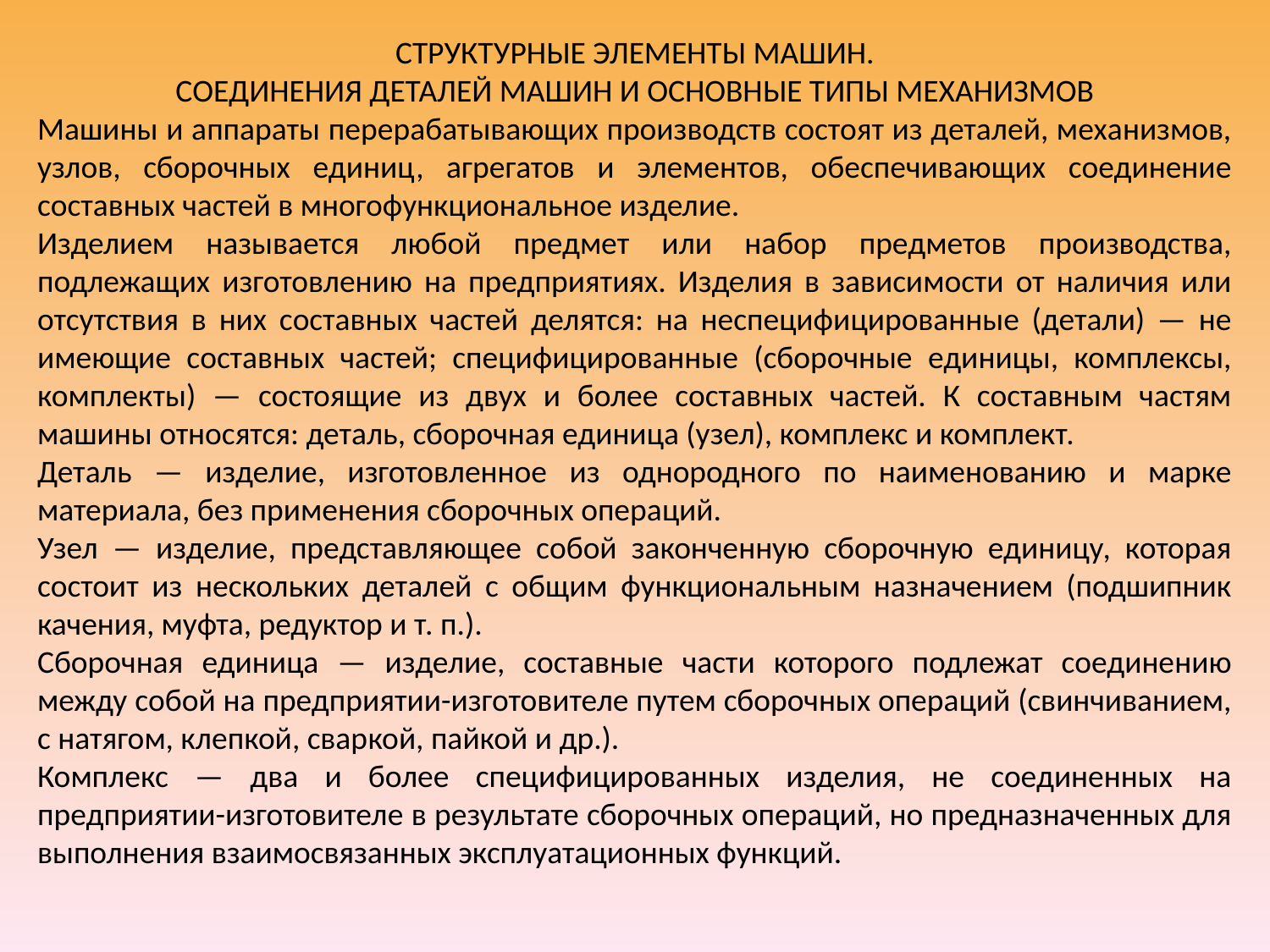

СТРУКТУРНЫЕ ЭЛЕМЕНТЫ МАШИН.
СОЕДИНЕНИЯ ДЕТАЛЕЙ МАШИН И ОСНОВНЫЕ ТИПЫ МЕХАНИЗМОВ
Машины и аппараты перерабатывающих производств состоят из деталей, механизмов, узлов, сборочных единиц, агрегатов и элементов, обеспечивающих соединение составных частей в многофункциональное изделие.
Изделием называется любой предмет или набор предметов производства, подлежащих изготовлению на предприятиях. Изделия в зависимости от наличия или отсутствия в них составных частей делятся: на неспецифицированные (детали) — не имеющие составных частей; специфицированные (сборочные единицы, комплексы, комплекты) — состоящие из двух и более составных частей. К составным частям машины относятся: деталь, сборочная единица (узел), комплекс и комплект.
Деталь — изделие, изготовленное из однородного по наименованию и марке материала, без применения сборочных операций.
Узел — изделие, представляющее собой законченную сборочную единицу, которая состоит из нескольких деталей с общим функциональным назначением (подшипник качения, муфта, редуктор и т. п.).
Сборочная единица — изделие, составные части которого подлежат соединению между собой на предприятии-изготовителе путем сборочных операций (свинчиванием, с натягом, клепкой, свар­кой, пайкой и др.).
Комплекс — два и более специфицированных изделия, не соединенных на предприятии-изготовителе в результате сборочных операций, но предназначенных для выполнения взаимосвязанных эксплуатационных функций.